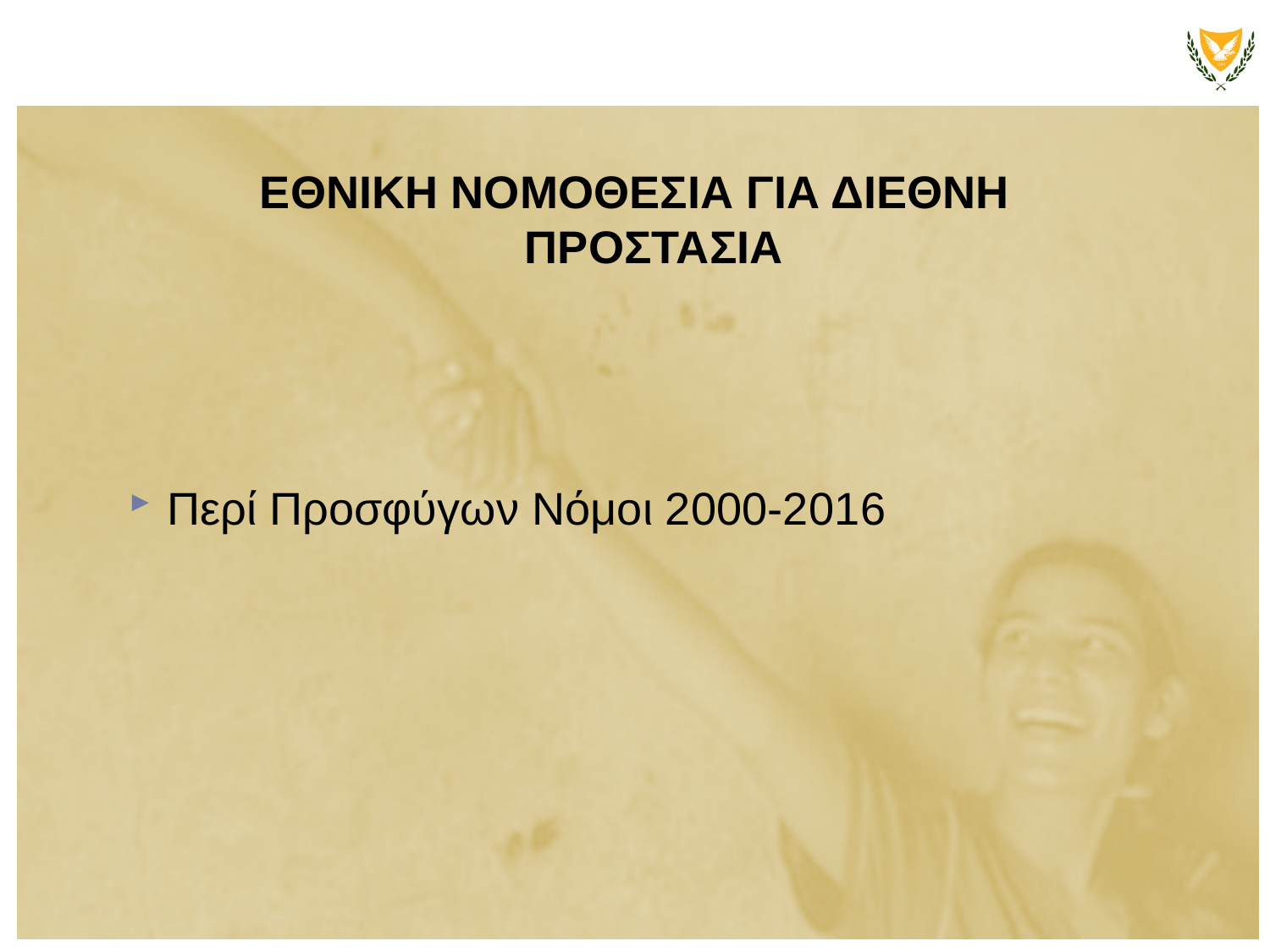

ΕΘΝΙΚΗ ΝΟΜΟΘΕΣΙΑ ΓΙΑ ΔΙΕΘΝΗ ΠΡΟΣΤΑΣΙΑ

Περί Προσφύγων Νόμοι 2000-2016